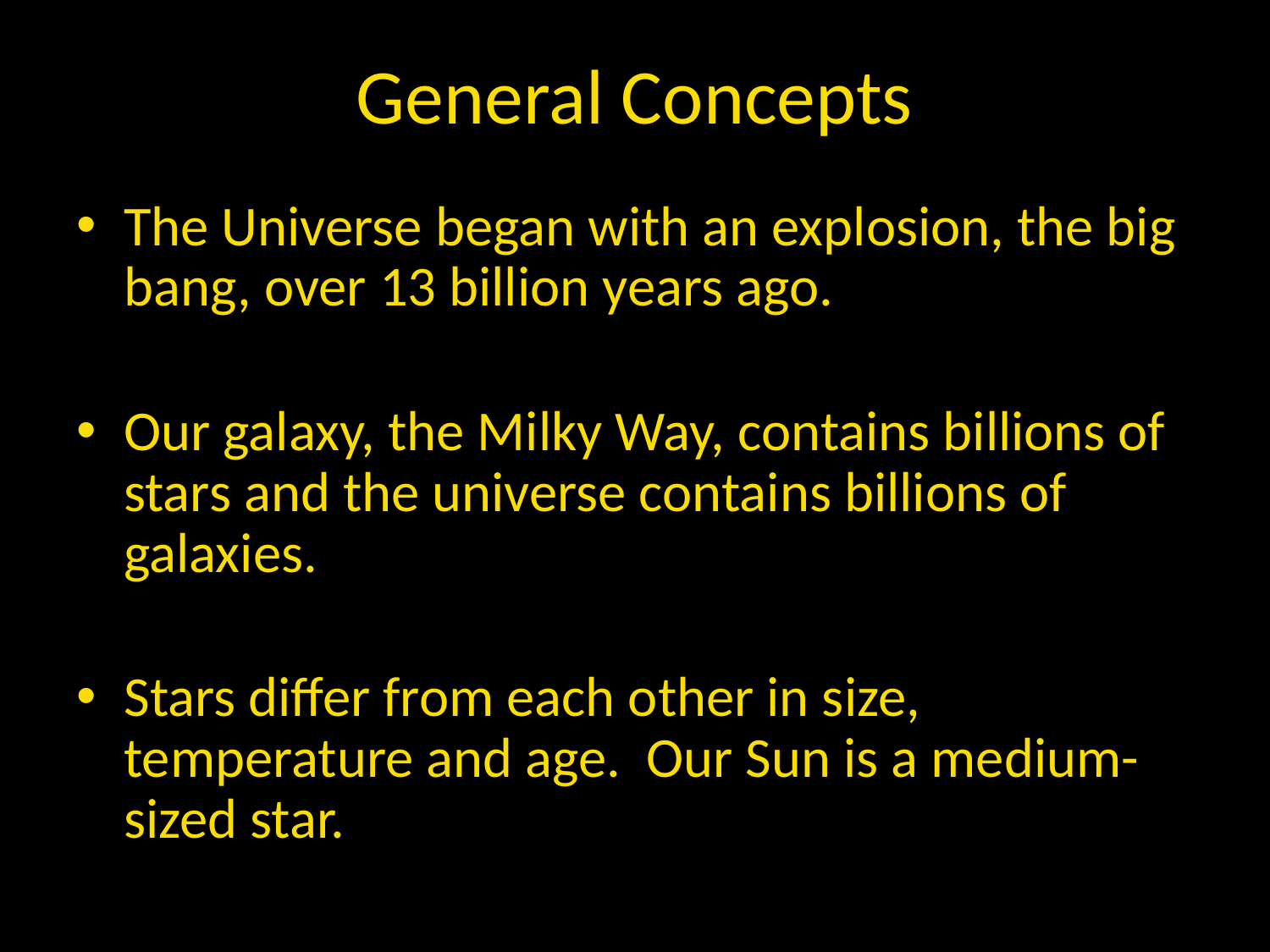

General Concepts
The Universe began with an explosion, the big bang, over 13 billion years ago.

Our galaxy, the Milky Way, contains billions of stars and the universe contains billions of galaxies.

Stars differ from each other in size, temperature and age.  Our Sun is a medium-sized star.